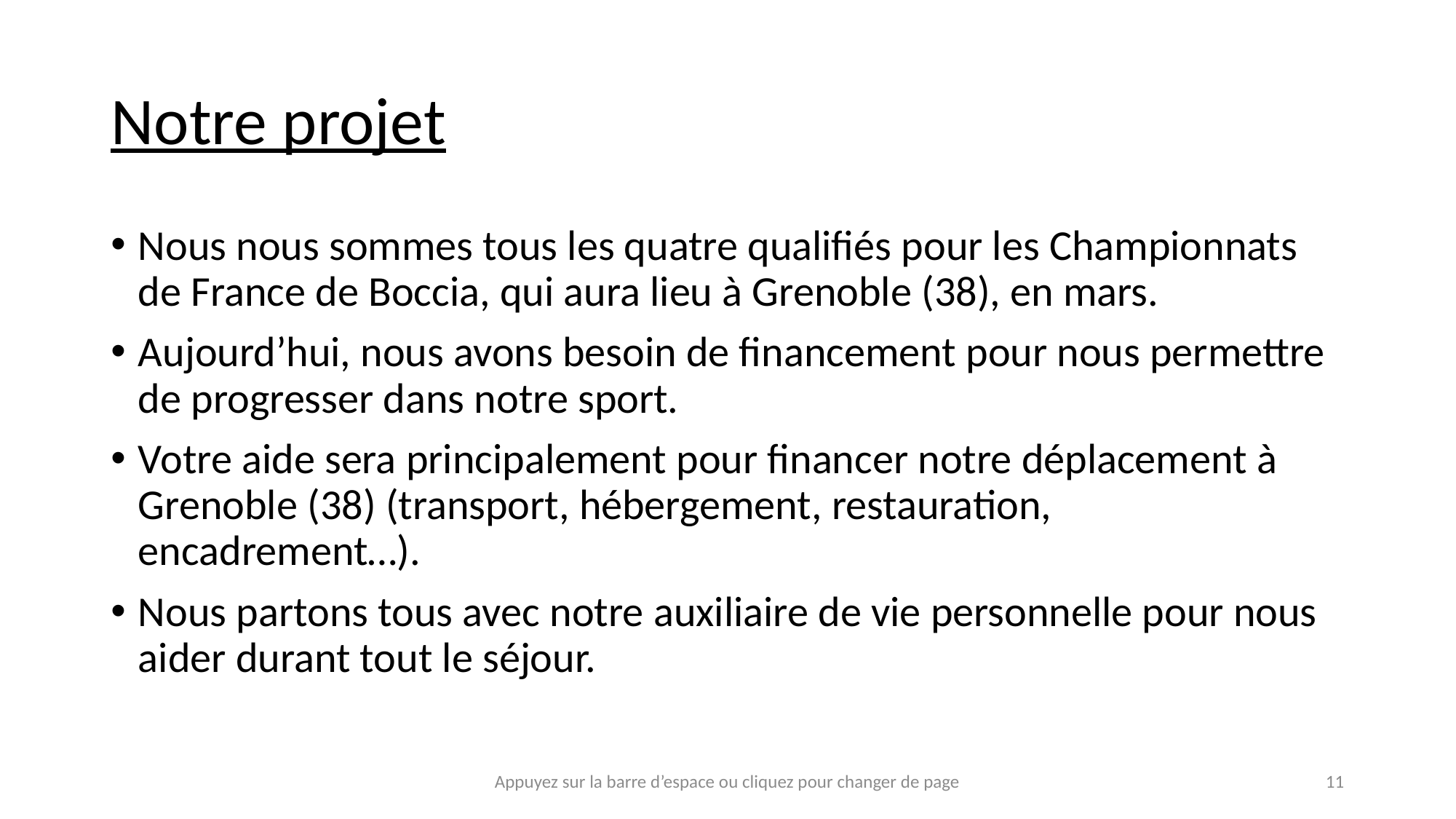

# Notre projet
Nous nous sommes tous les quatre qualifiés pour les Championnats de France de Boccia, qui aura lieu à Grenoble (38), en mars.
Aujourd’hui, nous avons besoin de financement pour nous permettre de progresser dans notre sport.
Votre aide sera principalement pour financer notre déplacement à Grenoble (38) (transport, hébergement, restauration, encadrement…).
Nous partons tous avec notre auxiliaire de vie personnelle pour nous aider durant tout le séjour.

Appuyez sur la barre d’espace ou cliquez pour changer de page
11